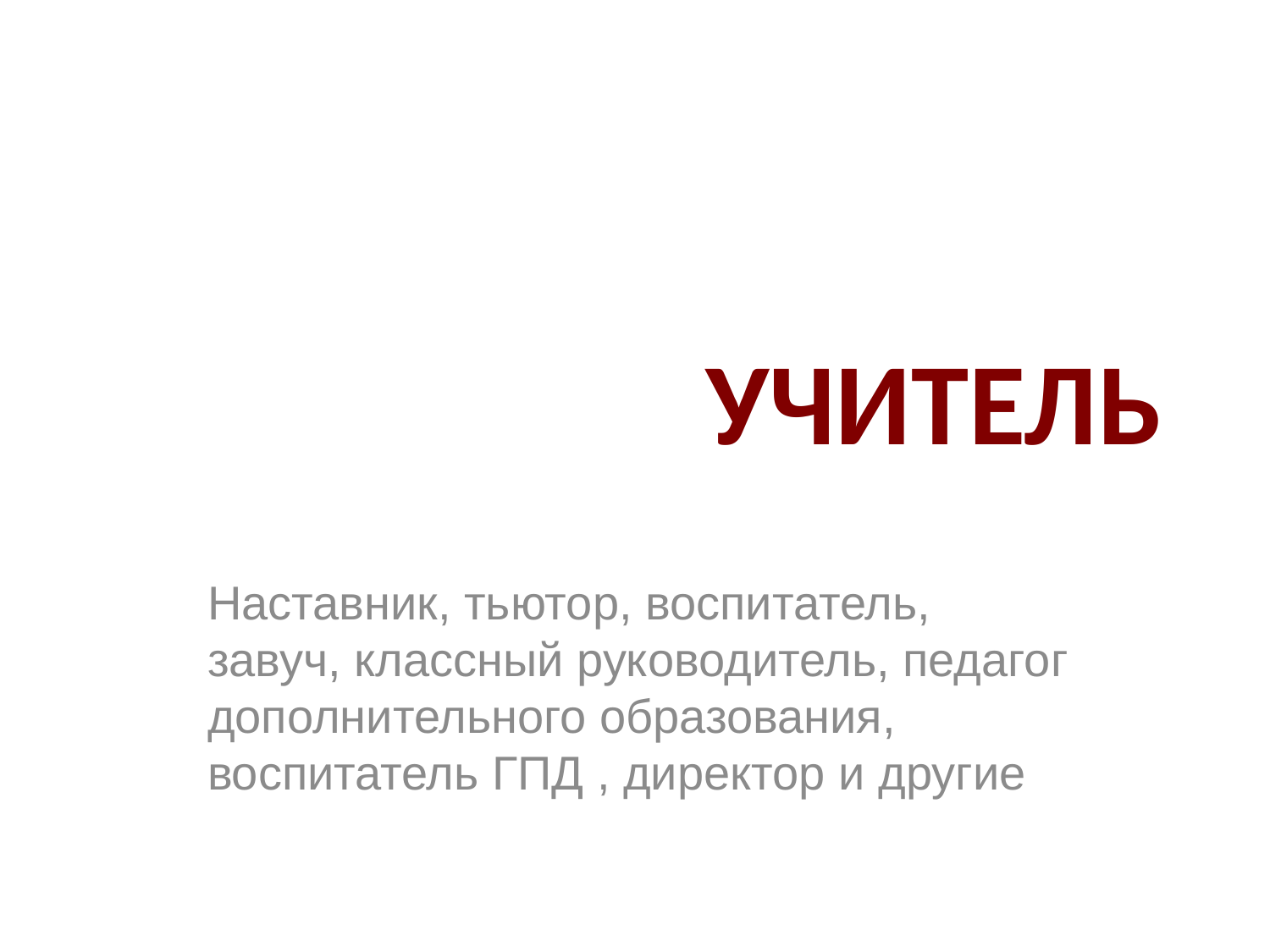

# УЧИТЕЛЬ
Наставник, тьютор, воспитатель, завуч, классный руководитель, педагог дополнительного образования, воспитатель ГПД , директор и другие